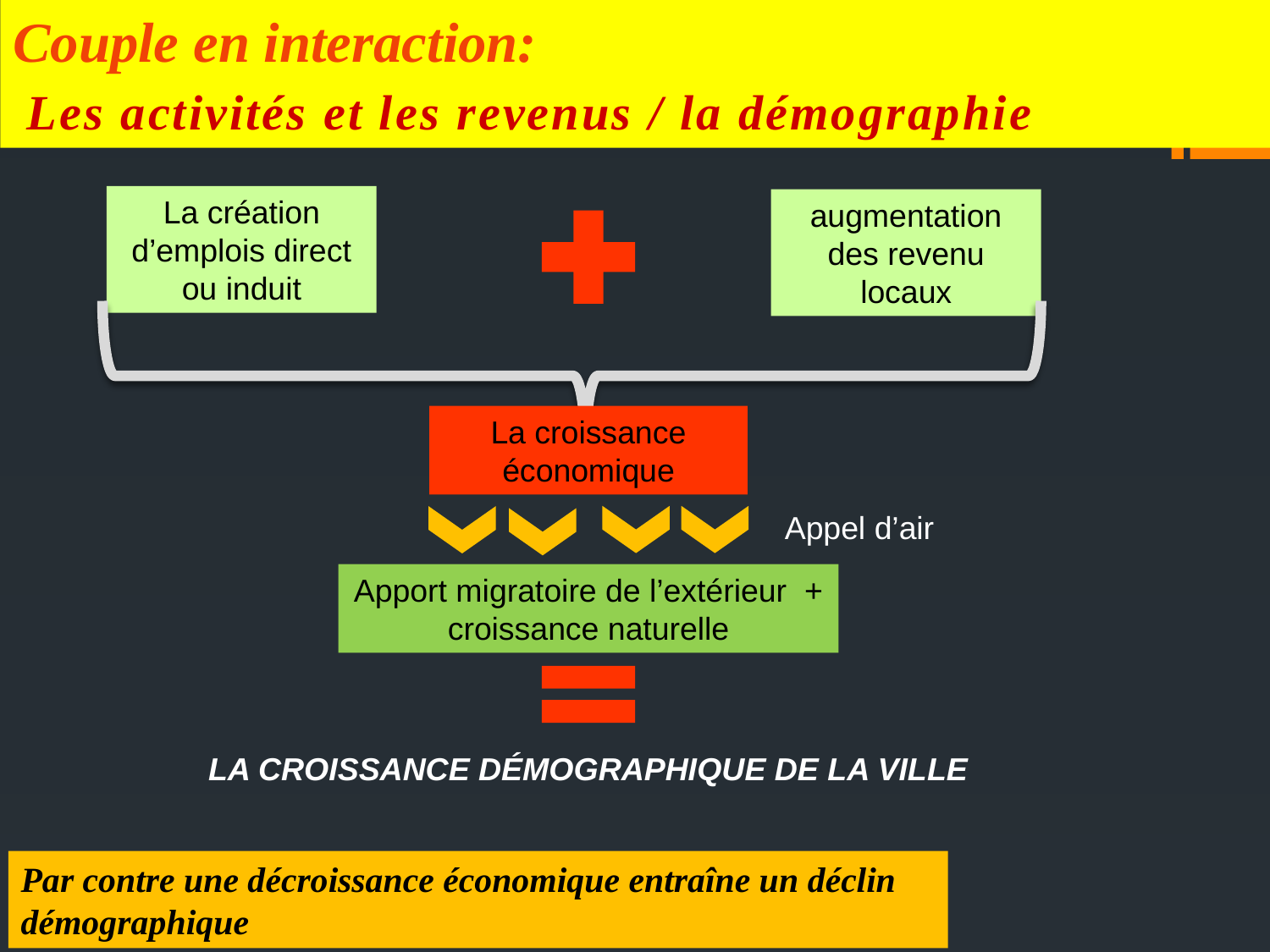

Couple en interaction:
 Les activités et les revenus / la démographie

La création d’emplois direct ou induit
augmentation des revenu locaux

La croissance économique

Appel d’air
Apport migratoire de l’extérieur  + croissance naturelle

La croissance démographique de la ville
Par contre une décroissance économique entraîne un déclin démographique